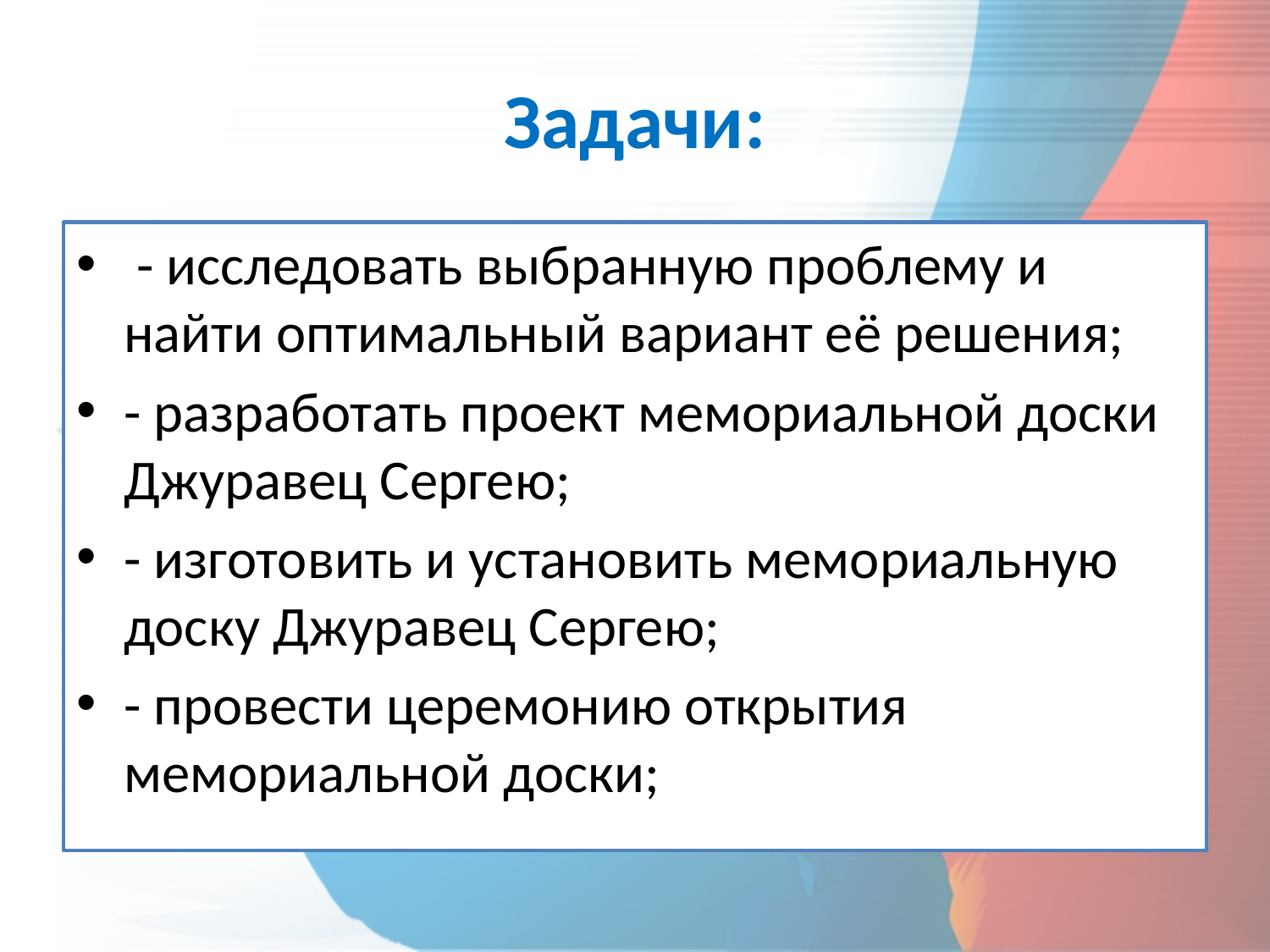

# Задачи:
 - исследовать выбранную проблему и найти оптимальный вариант её решения;
- разработать проект мемориальной доски Джуравец Сергею;
- изготовить и установить мемориальную доску Джуравец Сергею;
- провести церемонию открытия мемориальной доски;